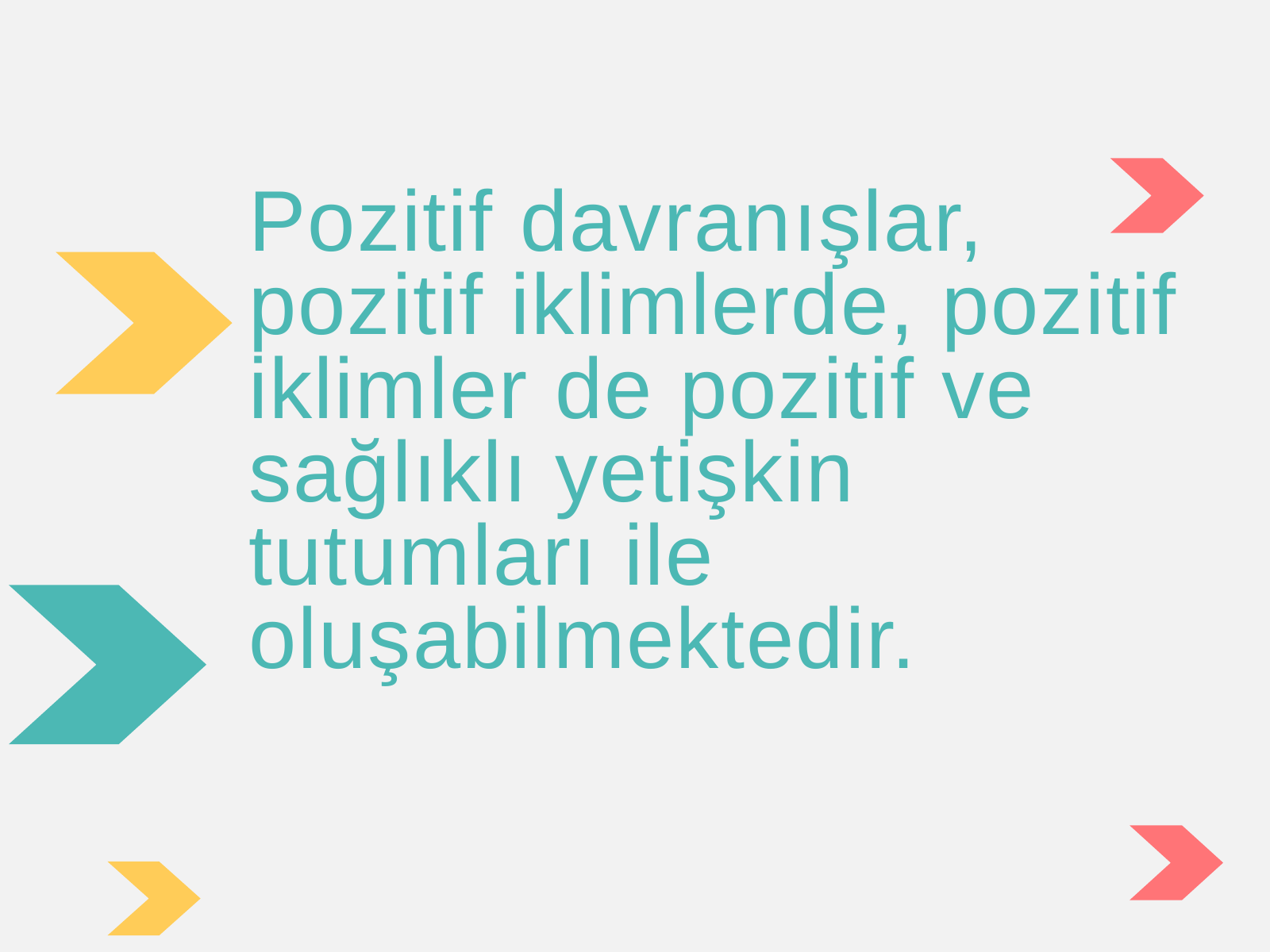

Pozitif davranışlar, pozitif iklimlerde, pozitif iklimler de pozitif ve sağlıklı yetişkin tutumları ile oluşabilmektedir.